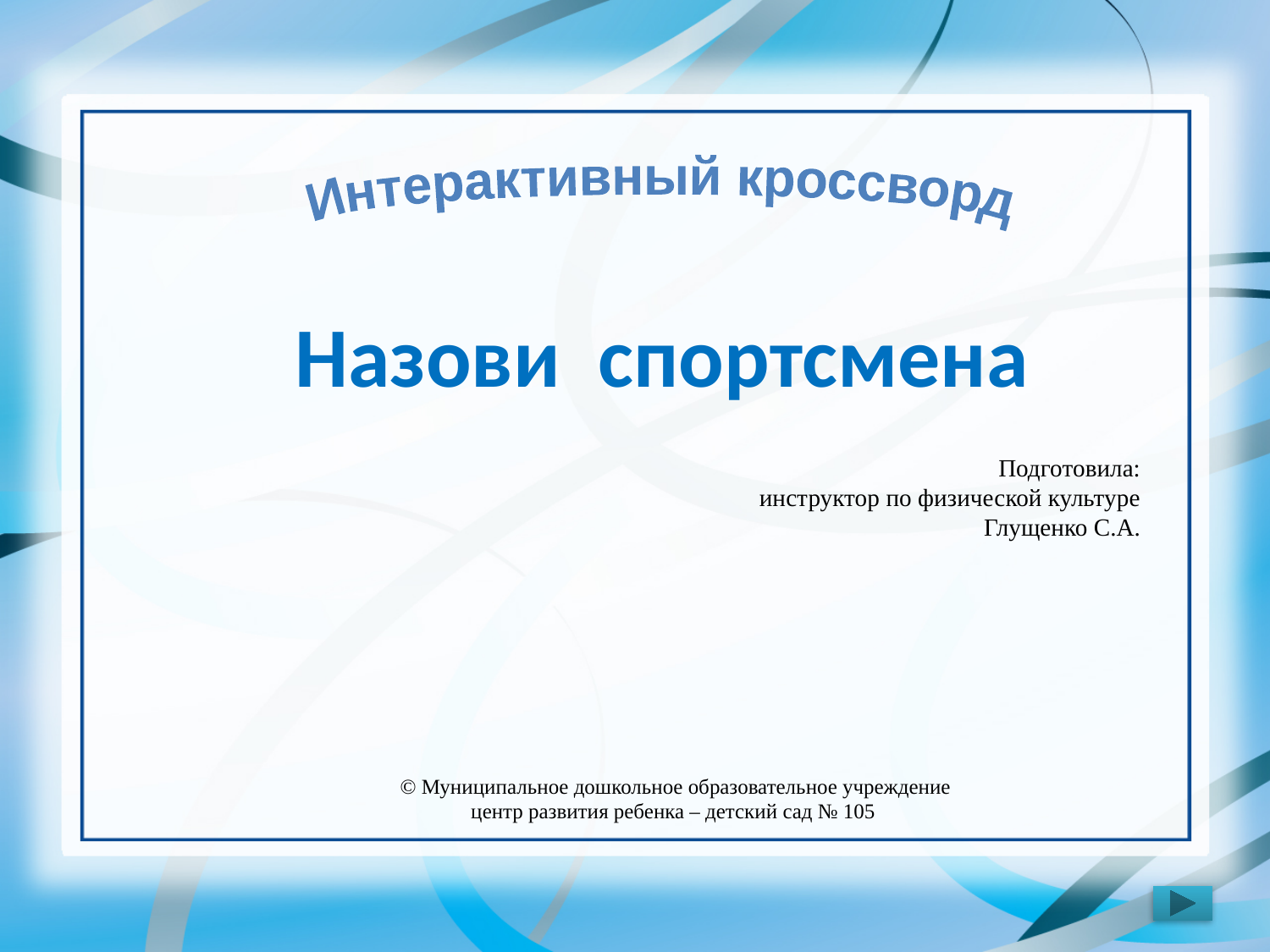

Интерактивный кроссворд
Назови  спортсмена
Подготовила:
инструктор по физической культуре
Глущенко С.А.
© Муниципальное дошкольное образовательное учреждение
центр развития ребенка – детский сад № 105